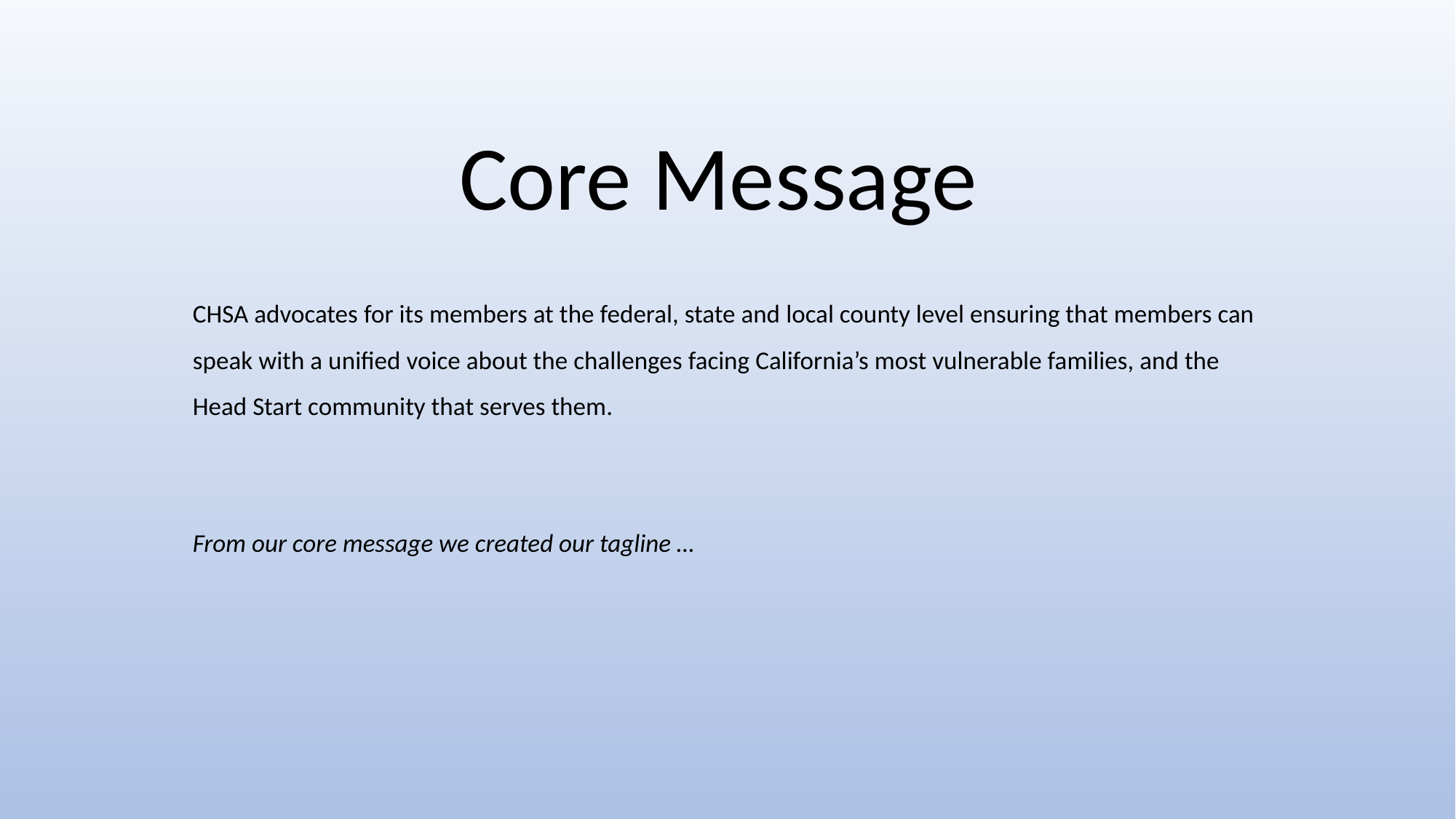

# Core Message
CHSA advocates for its members at the federal, state and local county level ensuring that members can speak with a unified voice about the challenges facing California’s most vulnerable families, and the Head Start community that serves them.

From our core message we created our tagline …